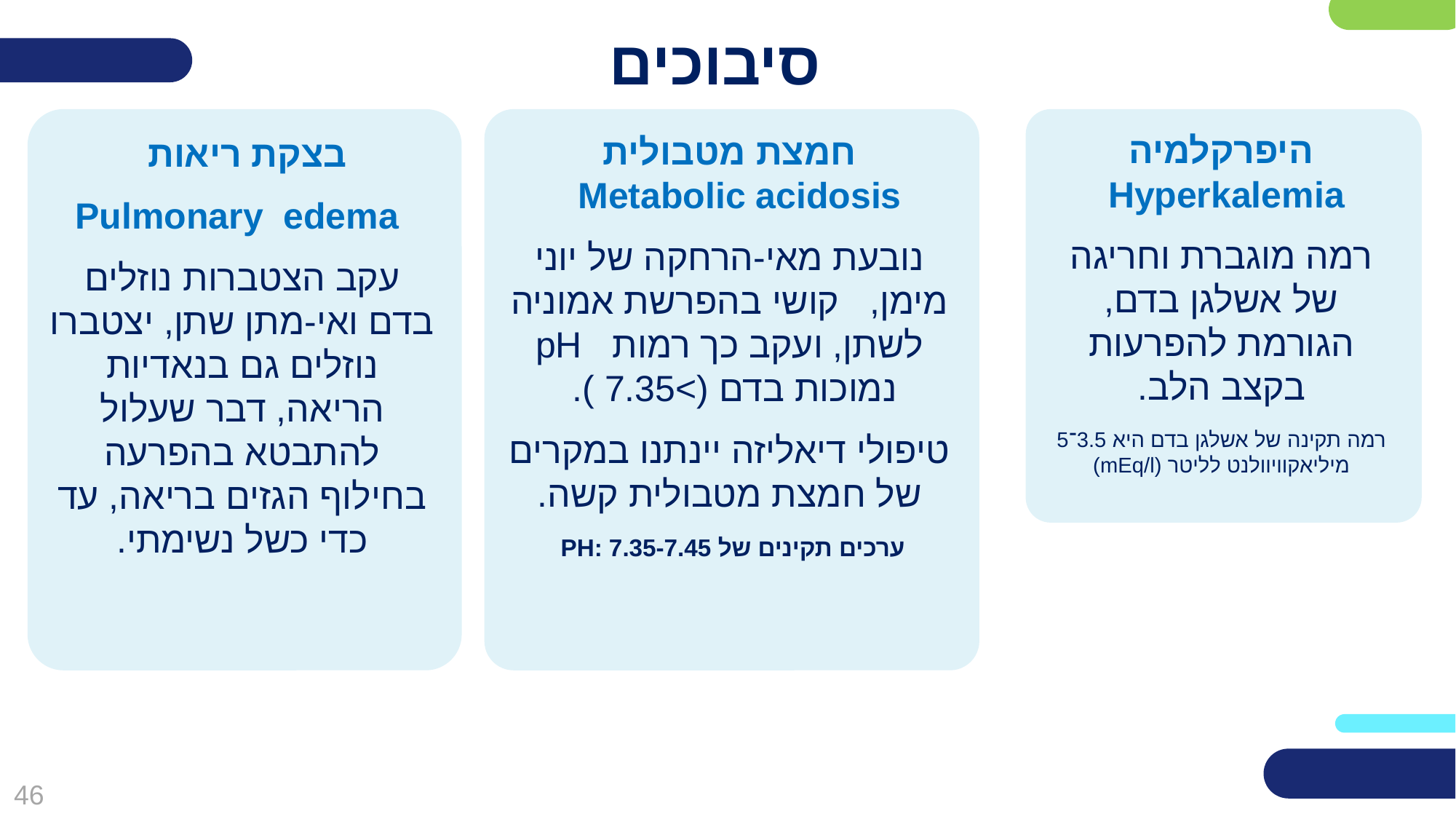

# סיבוכים
בצקת ריאות
 Pulmonary  edema
עקב הצטברות נוזלים בדם ואי-מתן שתן, יצטברו נוזלים גם בנאדיות הריאה, דבר שעלול להתבטא בהפרעה בחילוף הגזים בריאה, עד כדי כשל נשימתי.
חמצת מטבולית
Metabolic acidosis
נובעת מאי-הרחקה של יוני מימן,   קושי בהפרשת אמוניה לשתן, ועקב כך רמות   pH נמוכות בדם (>7.35 ).
טיפולי דיאליזה יינתנו במקרים של חמצת מטבולית קשה.
ערכים תקינים של PH: 7.35-7.45
היפרקלמיה Hyperkalemia
רמה מוגברת וחריגה של אשלגן בדם, הגורמת להפרעות בקצב הלב.
רמה תקינה של אשלגן בדם היא 3.5־5 מיליאקוויוולנט לליטר (mEq/l)